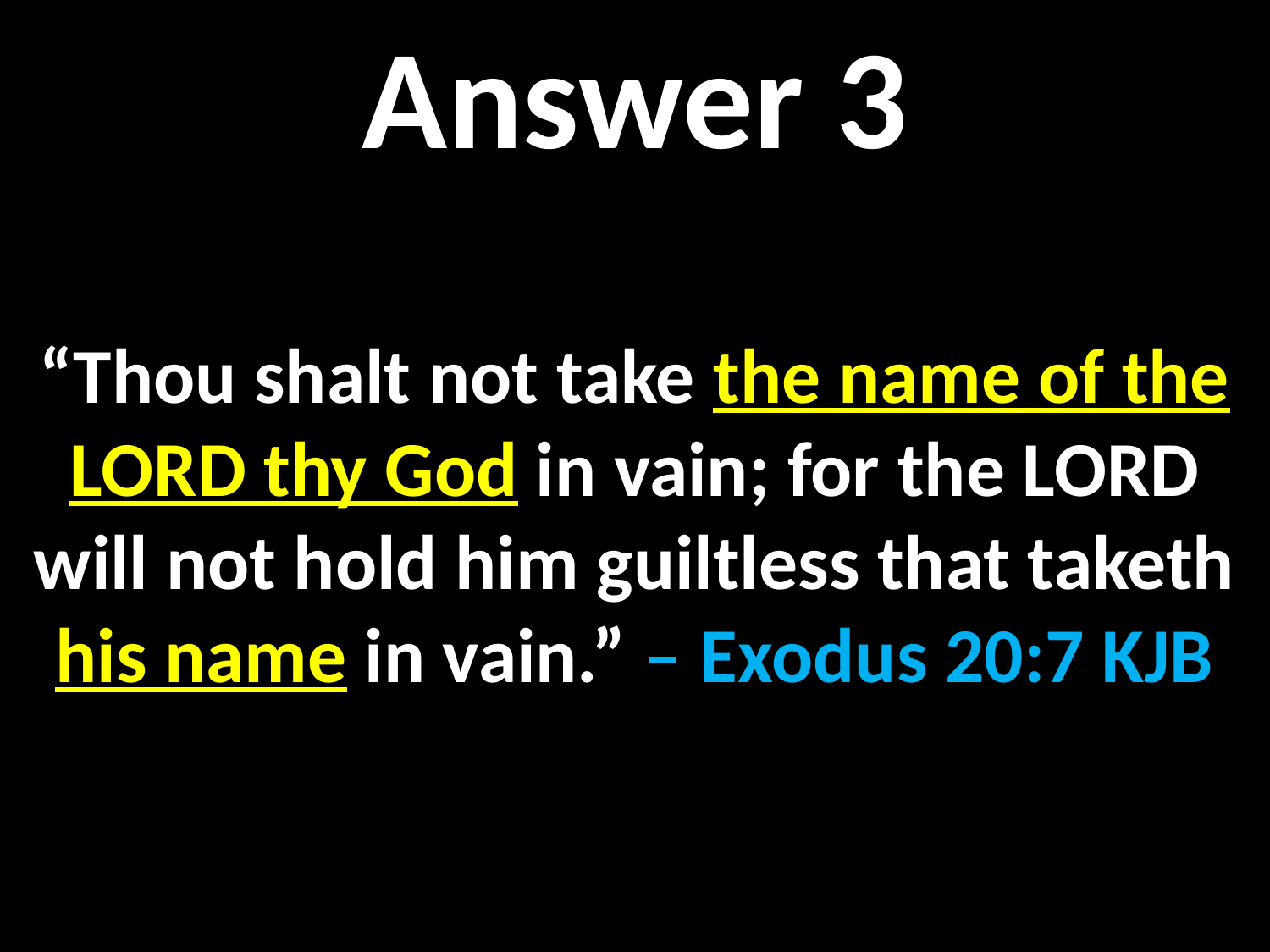

Answer 3
“Thou shalt not take the name of the LORD thy God in vain; for the LORD will not hold him guiltless that taketh his name in vain.” – Exodus 20:7 KJB